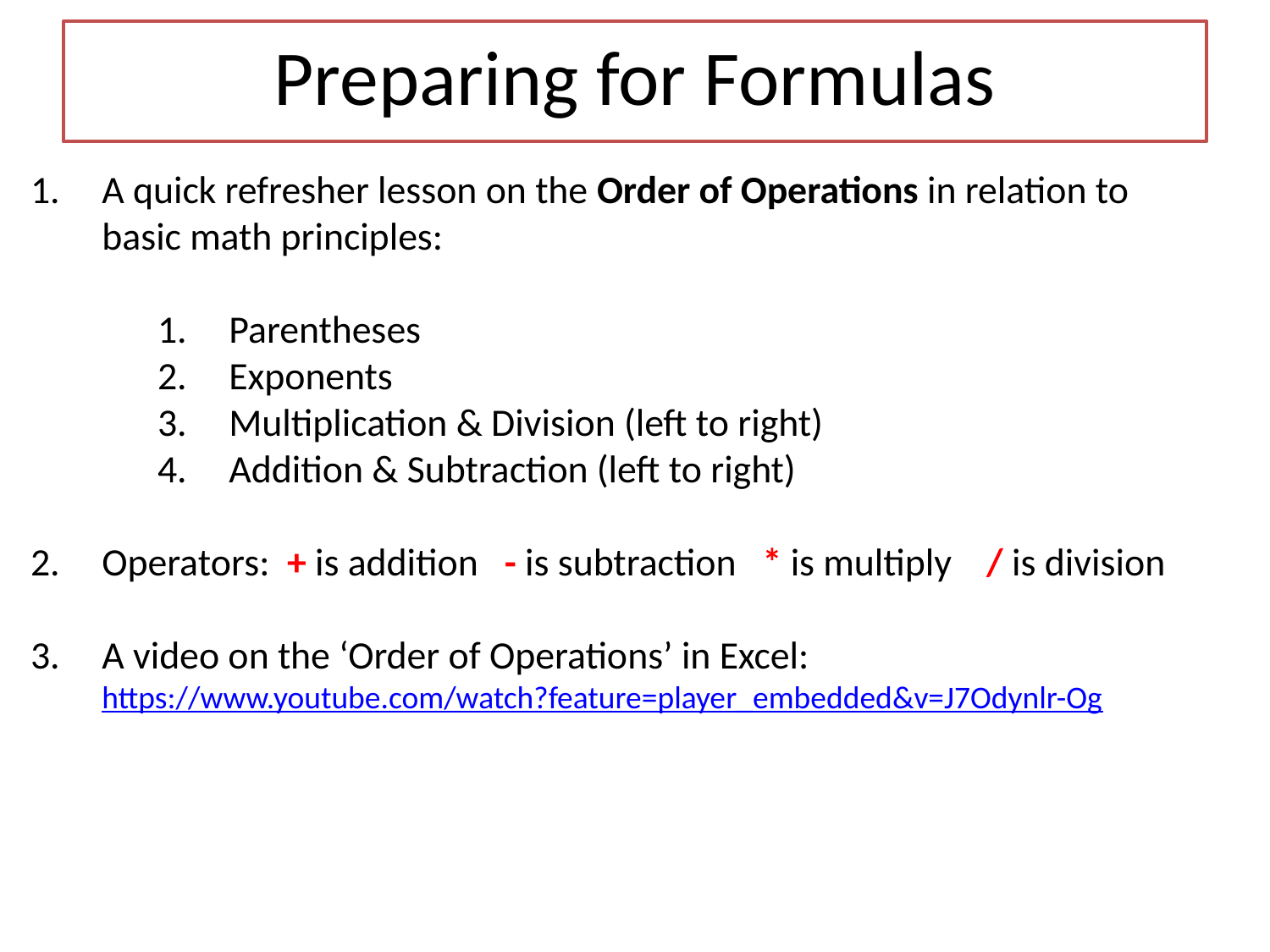

Preparing for Formulas
A quick refresher lesson on the Order of Operations in relation to basic math principles:
Parentheses
Exponents
Multiplication & Division (left to right)
Addition & Subtraction (left to right)

Operators:  + is addition   - is subtraction   * is multiply    / is division
A video on the ‘Order of Operations’ in Excel:
https://www.youtube.com/watch?feature=player_embedded&v=J7Odynlr-Og